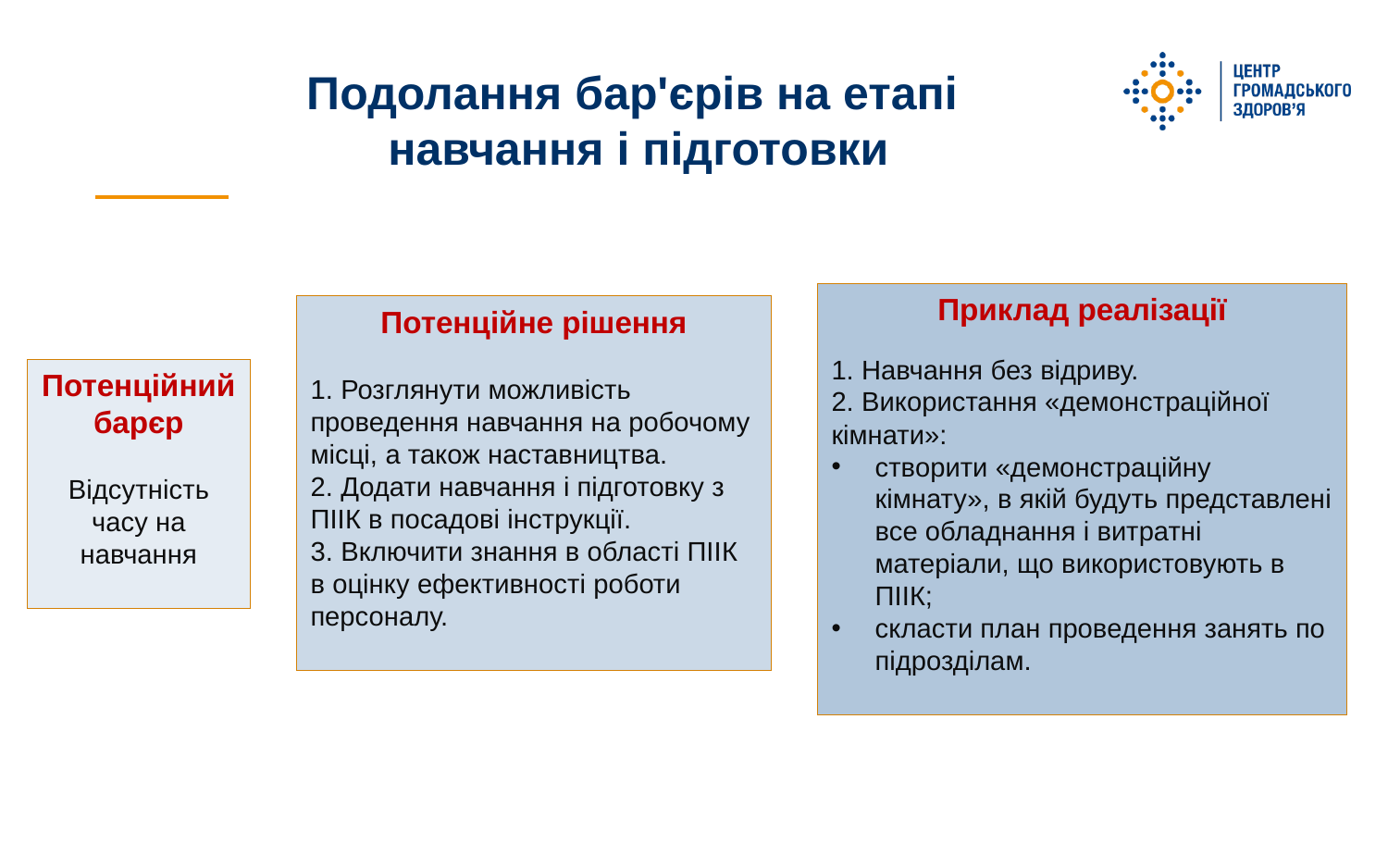

Подолання бар'єрів на етапі
навчання і підготовки
Приклад реалізації

1. Навчання без відриву.
2. Використання «демонстраційної кімнати»:
створити «демонстраційну кімнату», в якій будуть представлені все обладнання і витратні матеріали, що використовують в ПІІК;
скласти план проведення занять по підрозділам.

Потенційне рішення

1. Розглянути можливість проведення навчання на робочому місці, а також наставництва.
2. Додати навчання і підготовку з ПІІК в посадові інструкції.
3. Включити знання в області ПІІК в оцінку ефективності роботи персоналу.

Потенційний барєр

Відсутність часу на навчання